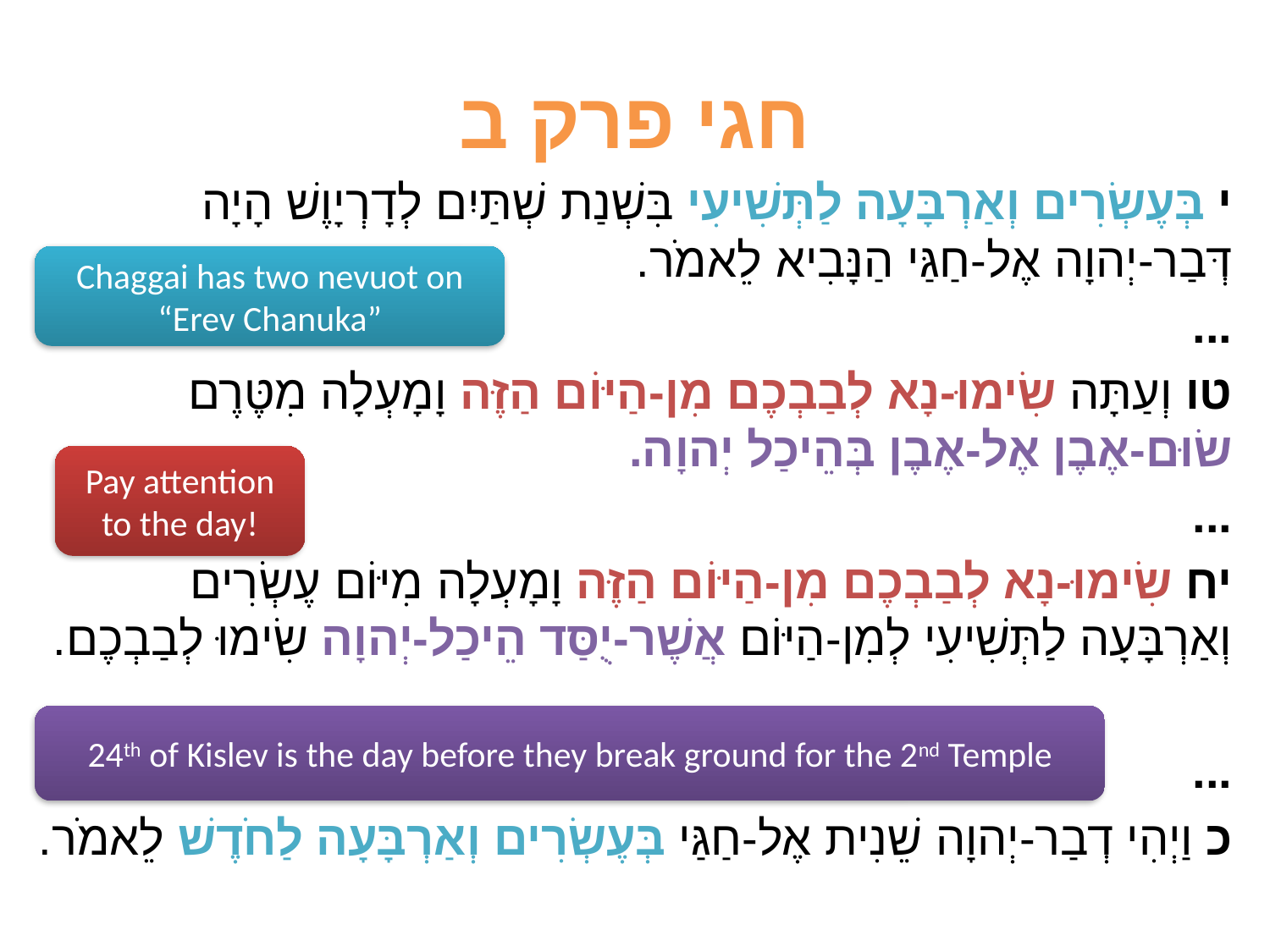

# חגי פרק ב
י בְּעֶשְׂרִים וְאַרְבָּעָה לַתְּשִׁיעִי בִּשְׁנַת שְׁתַּיִם לְדָרְיָוֶשׁ הָיָה דְּבַר-יְהוָה אֶל-חַגַּי הַנָּבִיא לֵאמֹר.
...
טו וְעַתָּה שִׂימוּ-נָא לְבַבְכֶם מִן-הַיּוֹם הַזֶּה וָמָעְלָה מִטֶּרֶם שׂוּם-אֶבֶן אֶל-אֶבֶן בְּהֵיכַל יְהוָה.
...
יח שִׂימוּ-נָא לְבַבְכֶם מִן-הַיּוֹם הַזֶּה וָמָעְלָה מִיּוֹם עֶשְׂרִים וְאַרְבָּעָה לַתְּשִׁיעִי לְמִן-הַיּוֹם אֲשֶׁר-יֻסַּד הֵיכַל-יְהוָה שִׂימוּ לְבַבְכֶם.

...
כ וַיְהִי דְבַר-יְהוָה שֵׁנִית אֶל-חַגַּי בְּעֶשְׂרִים וְאַרְבָּעָה לַחֹדֶשׁ לֵאמֹר.

Chaggai has two nevuot on “Erev Chanuka”
Pay attention to the day!
24th of Kislev is the day before they break ground for the 2nd Temple